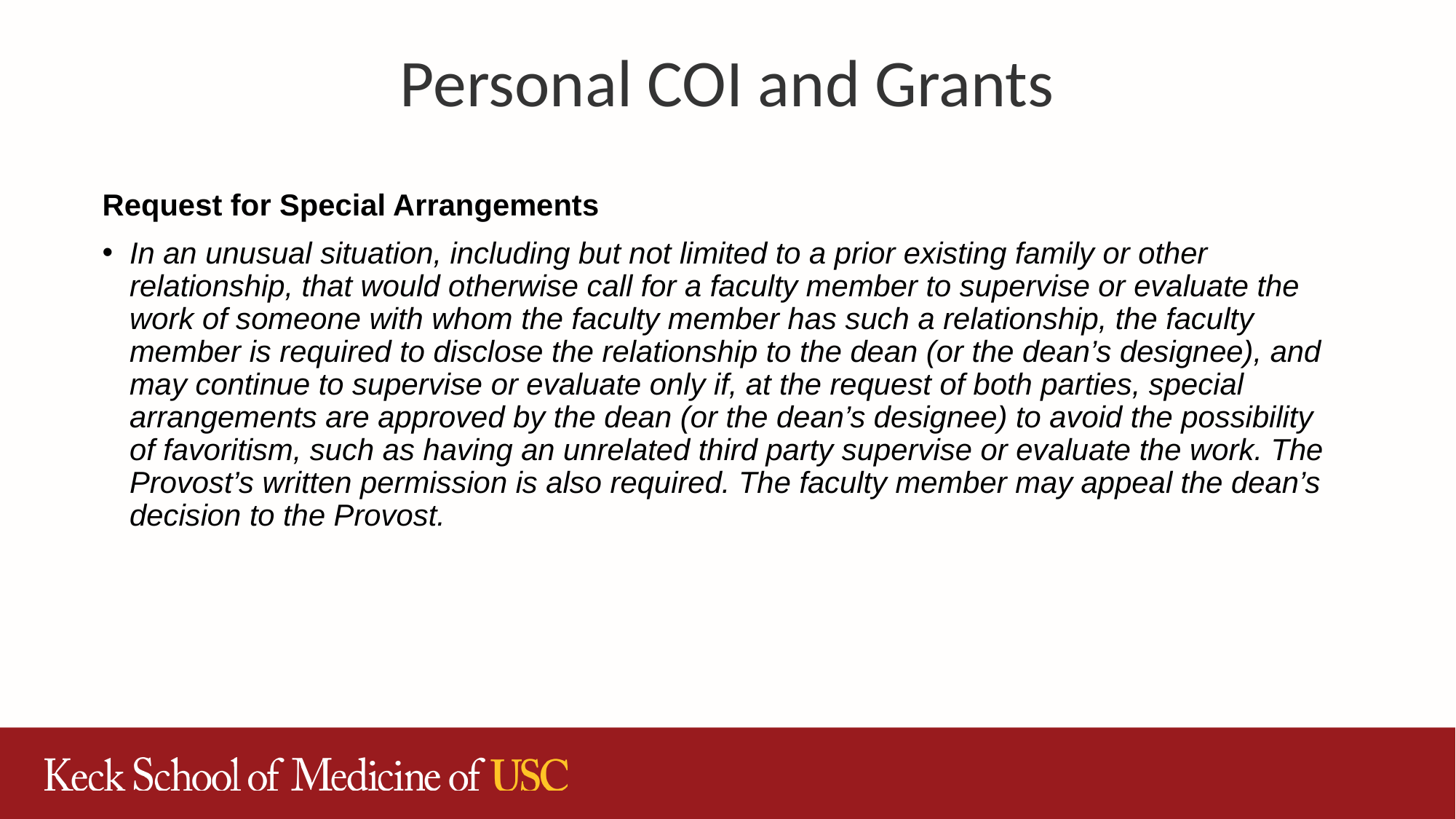

# Personal COI and Grants
Request for Special Arrangements
In an unusual situation, including but not limited to a prior existing family or other relationship, that would otherwise call for a faculty member to supervise or evaluate the work of someone with whom the faculty member has such a relationship, the faculty member is required to disclose the relationship to the dean (or the dean’s designee), and may continue to supervise or evaluate only if, at the request of both parties, special arrangements are approved by the dean (or the dean’s designee) to avoid the possibility of favoritism, such as having an unrelated third party supervise or evaluate the work. The Provost’s written permission is also required. The faculty member may appeal the dean’s decision to the Provost.